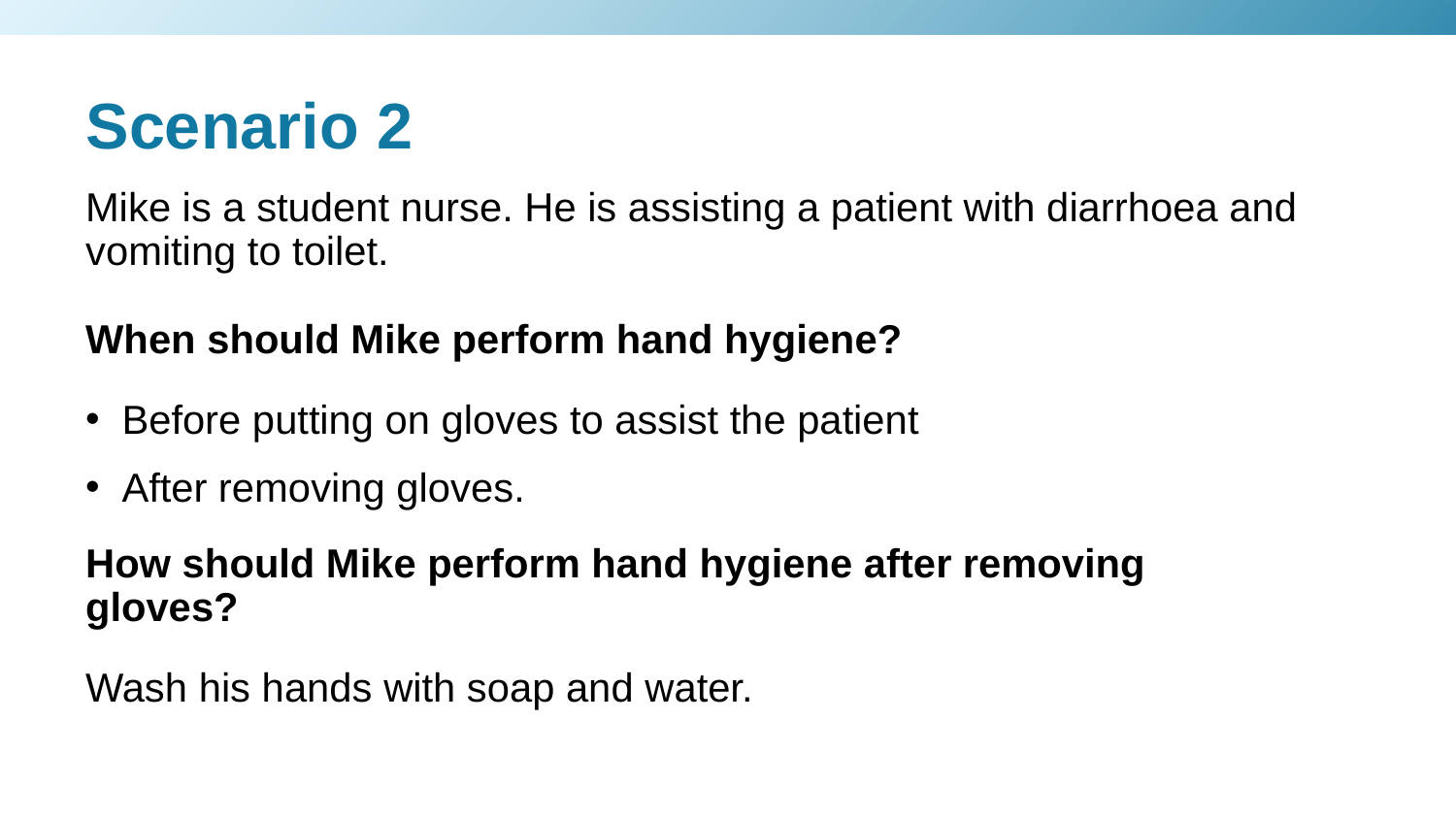

# Scenario 2
Mike is a student nurse. He is assisting a patient with diarrhoea and vomiting to toilet.
When should Mike perform hand hygiene?
Before putting on gloves to assist the patient
After removing gloves.
How should Mike perform hand hygiene after removing gloves?
Wash his hands with soap and water.